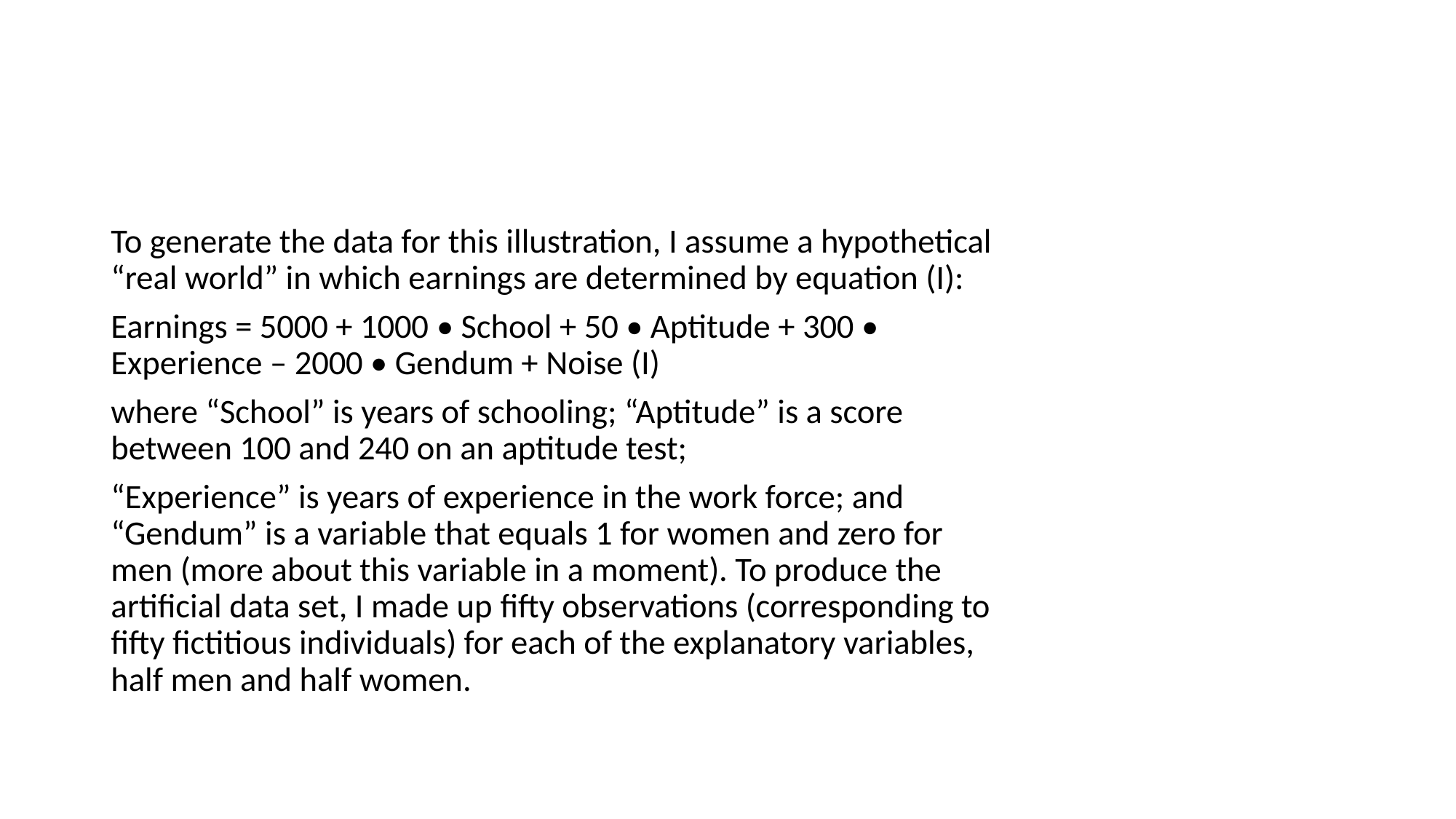

#
To generate the data for this illustration, I assume a hypothetical “real world” in which earnings are determined by equation (I):
Earnings = 5000 + 1000 • School + 50 • Aptitude + 300 • Experience – 2000 • Gendum + Noise (I)
where “School” is years of schooling; “Aptitude” is a score between 100 and 240 on an aptitude test;
“Experience” is years of experience in the work force; and “Gendum” is a variable that equals 1 for women and zero for men (more about this variable in a moment). To produce the artiﬁcial data set, I made up ﬁfty observations (corresponding to ﬁfty ﬁctitious individuals) for each of the explanatory variables, half men and half women.